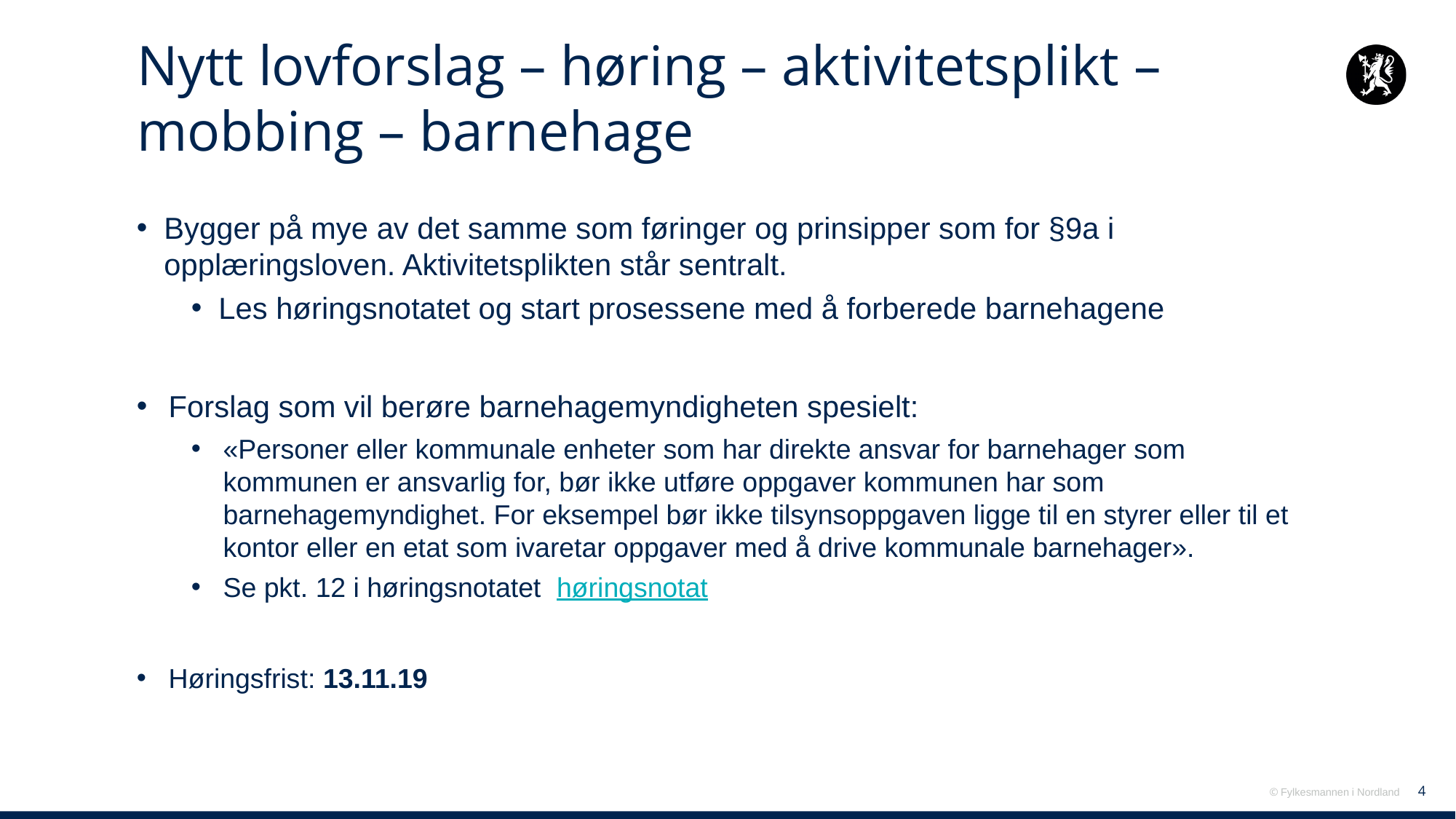

# Nytt lovforslag – høring – aktivitetsplikt – mobbing – barnehage
Bygger på mye av det samme som føringer og prinsipper som for §9a i opplæringsloven. Aktivitetsplikten står sentralt.
Les høringsnotatet og start prosessene med å forberede barnehagene

Forslag som vil berøre barnehagemyndigheten spesielt:
«Personer eller kommunale enheter som har direkte ansvar for barnehager som kommunen er ansvarlig for, bør ikke utføre oppgaver kommunen har som barnehagemyndighet. For eksempel bør ikke tilsynsoppgaven ligge til en styrer eller til et kontor eller en etat som ivaretar oppgaver med å drive kommunale barnehager».
Se pkt. 12 i høringsnotatet  høringsnotat

Høringsfrist: 13.11.19